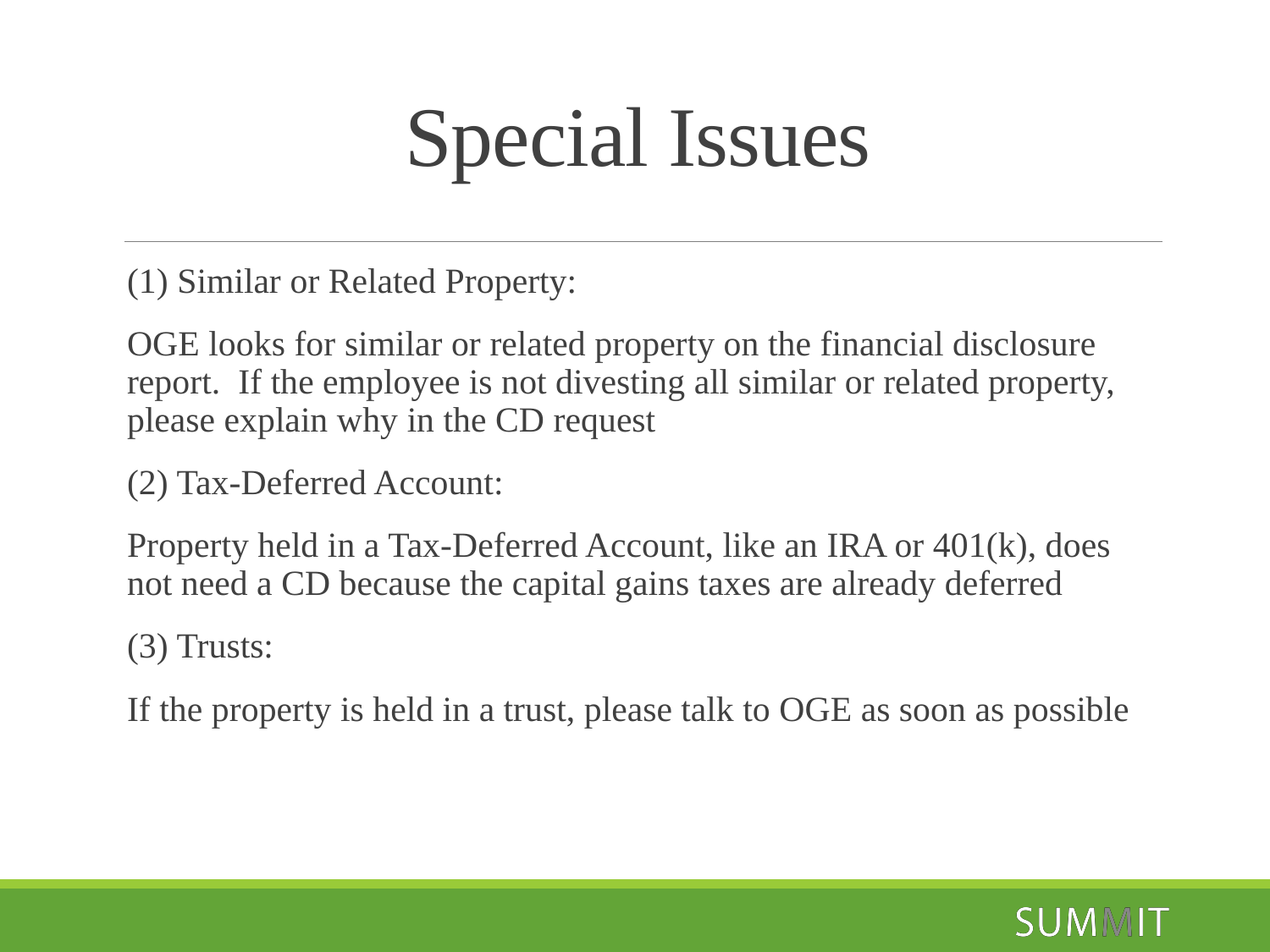

# Special Issues
(1) Similar or Related Property:
OGE looks for similar or related property on the financial disclosure report.  If the employee is not divesting all similar or related property, please explain why in the CD request
(2) Tax-Deferred Account:
Property held in a Tax-Deferred Account, like an IRA or 401(k), does not need a CD because the capital gains taxes are already deferred
(3) Trusts:
If the property is held in a trust, please talk to OGE as soon as possible